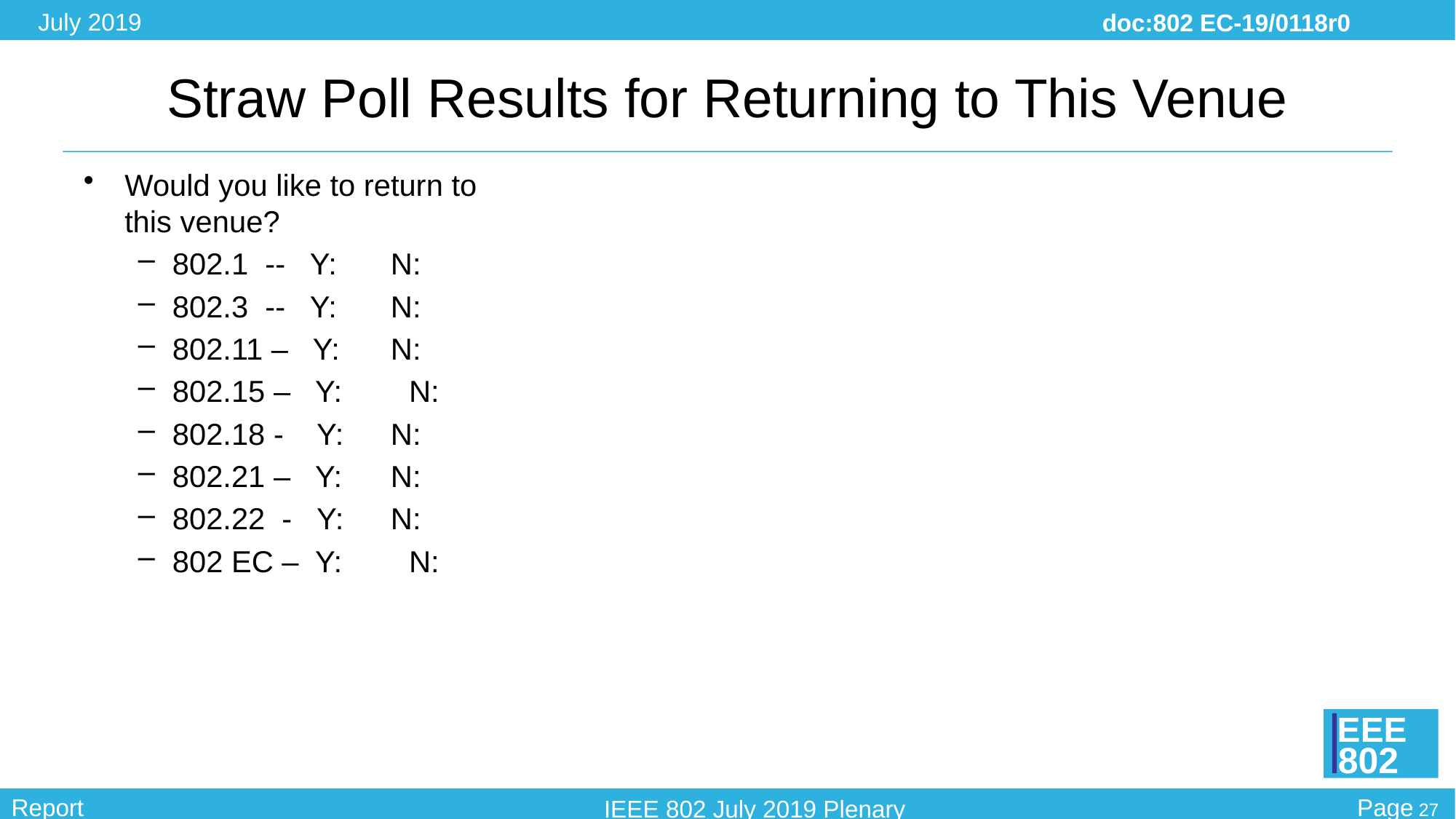

# Straw Poll Results for Returning to This Venue
Would you like to return to this venue?
802.1  --   Y: 	N:
802.3  --   Y:	N:
802.11 –   Y: 	N:
802.15 –   Y:        N:
802.18 -    Y: 	N:
802.21 –   Y:  	N:
802.22  -   Y:  	N:
802 EC –  Y:        N: